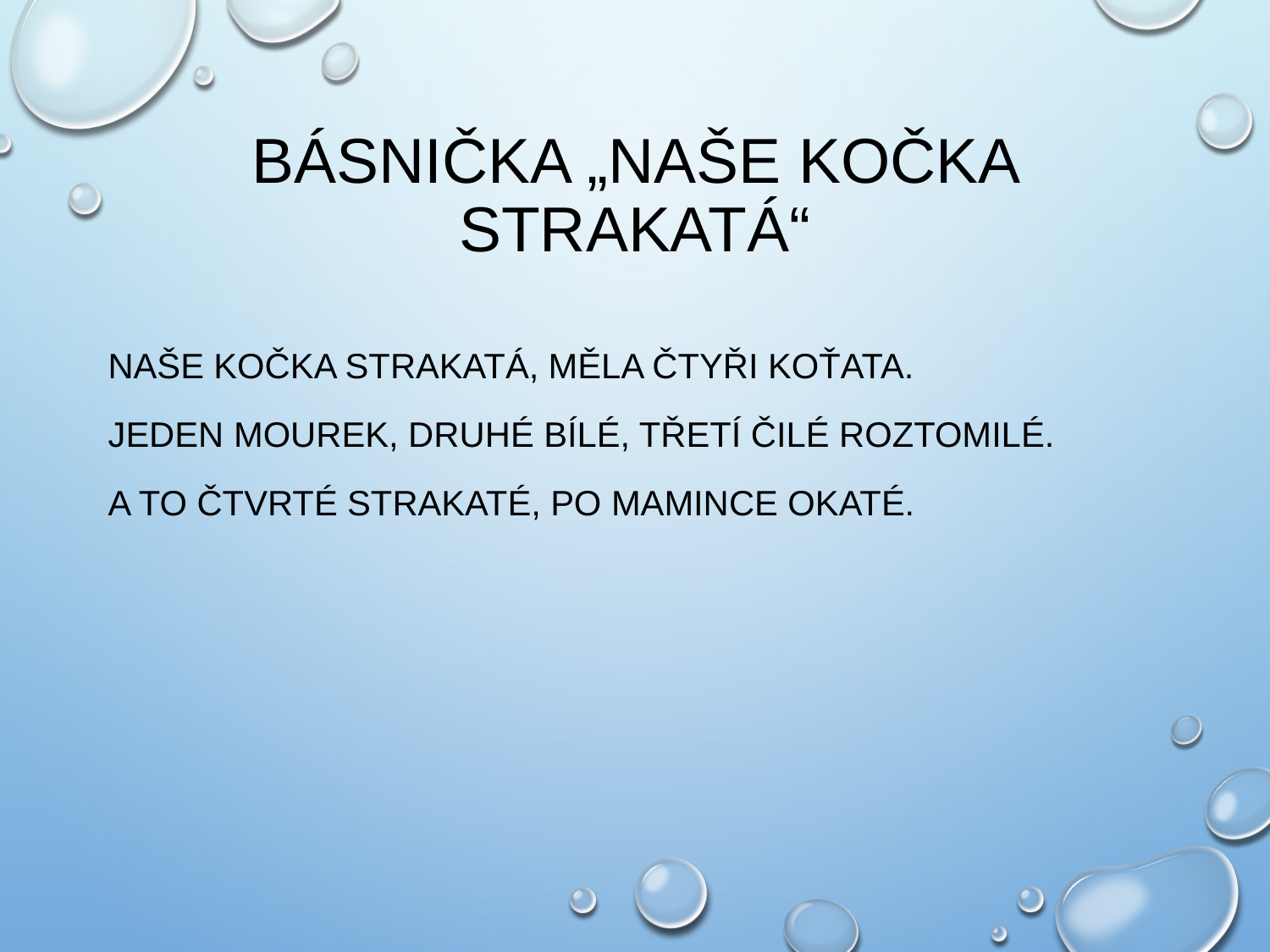

# Básnička „Naše kočka strakatá“
Naše kočka strakatá, měla čtyři koťata.
Jeden mourek, druhé bílé, třetí čilé roztomilé.
A to čtvrté strakaté, po mamince okaté.